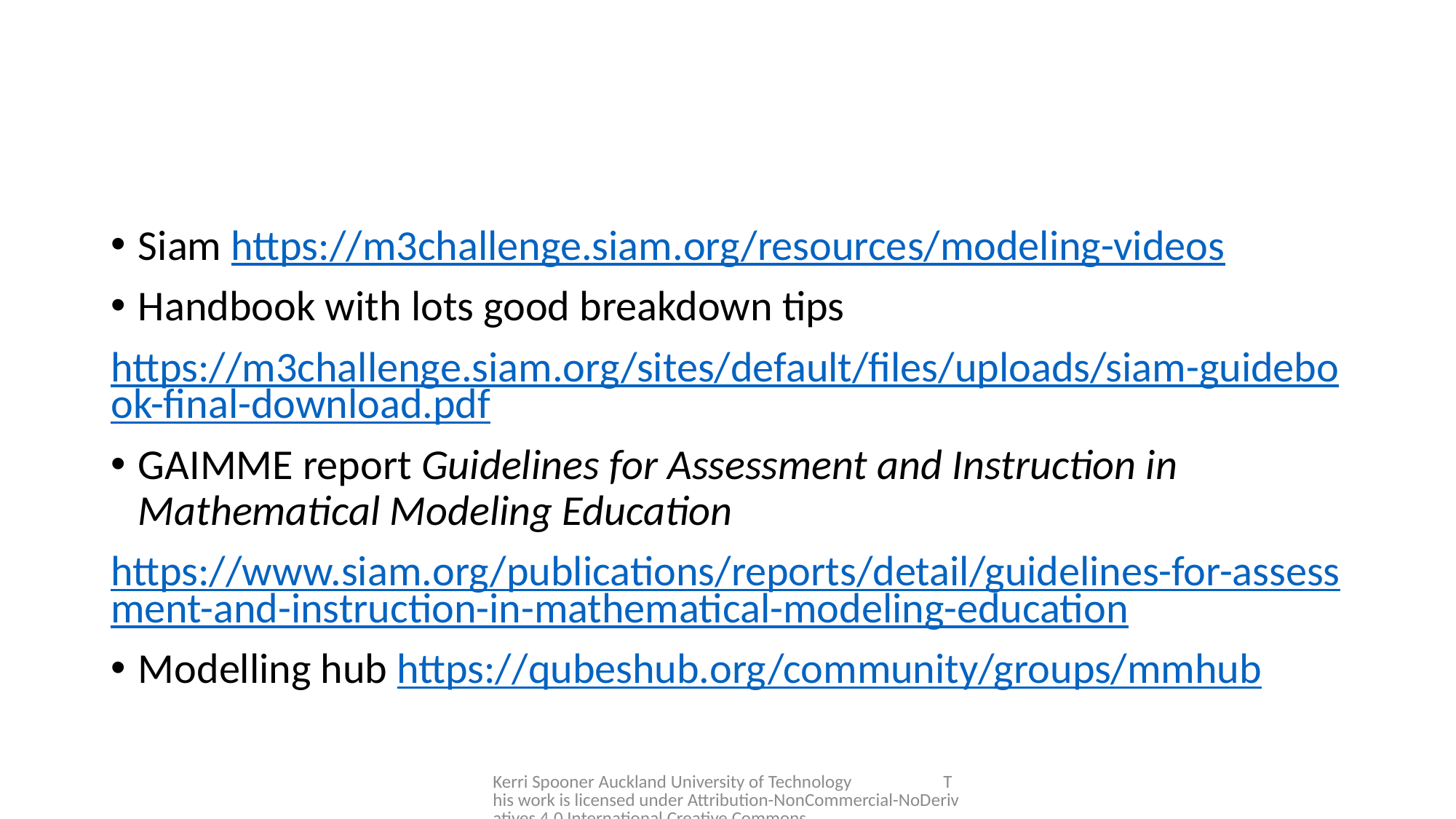

#
Siam https://m3challenge.siam.org/resources/modeling-videos
Handbook with lots good breakdown tips
https://m3challenge.siam.org/sites/default/files/uploads/siam-guidebook-final-download.pdf
GAIMME report Guidelines for Assessment and Instruction in Mathematical Modeling Education
https://www.siam.org/publications/reports/detail/guidelines-for-assessment-and-instruction-in-mathematical-modeling-education
Modelling hub https://qubeshub.org/community/groups/mmhub
Kerri Spooner Auckland University of Technology                      This work is licensed under Attribution-NonCommercial-NoDerivatives 4.0 International Creative Commons